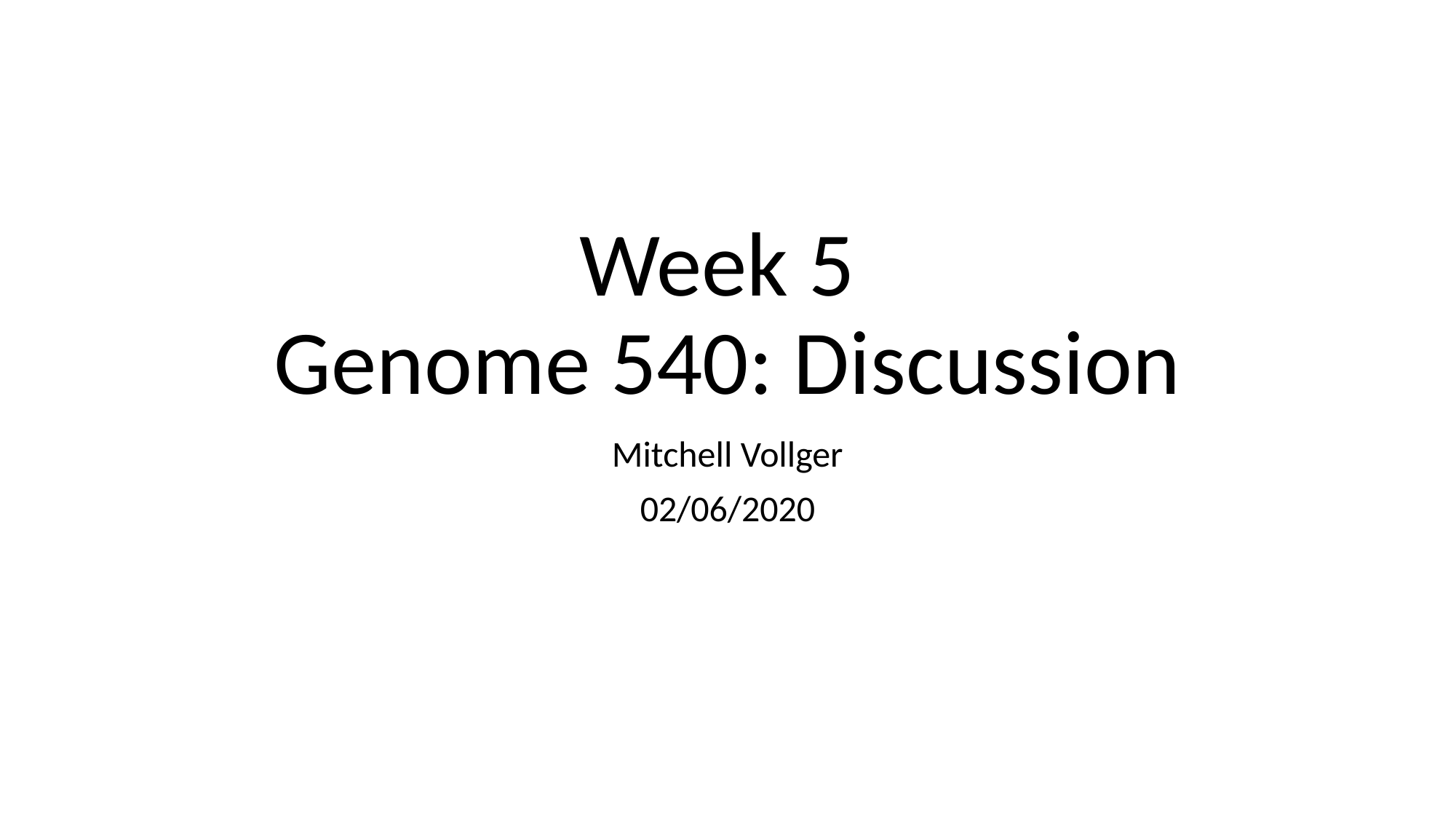

# Week 5 Genome 540: Discussion
Mitchell Vollger
02/06/2020